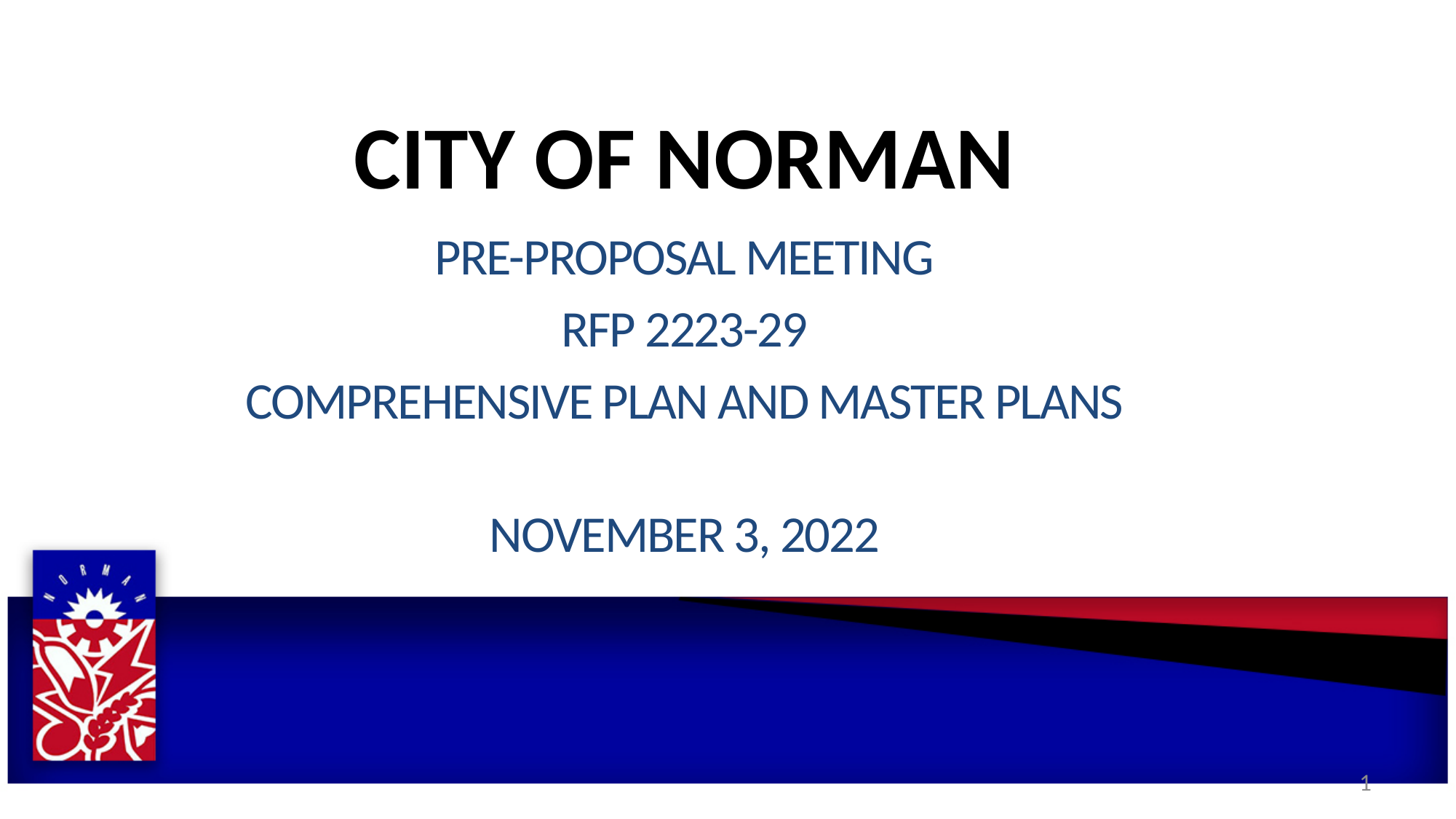

# CITY OF NORMAN
pre-proposal meeting
Rfp 2223-29
comprehensive plan and Master Plans
NOVEMBER 3, 2022
1